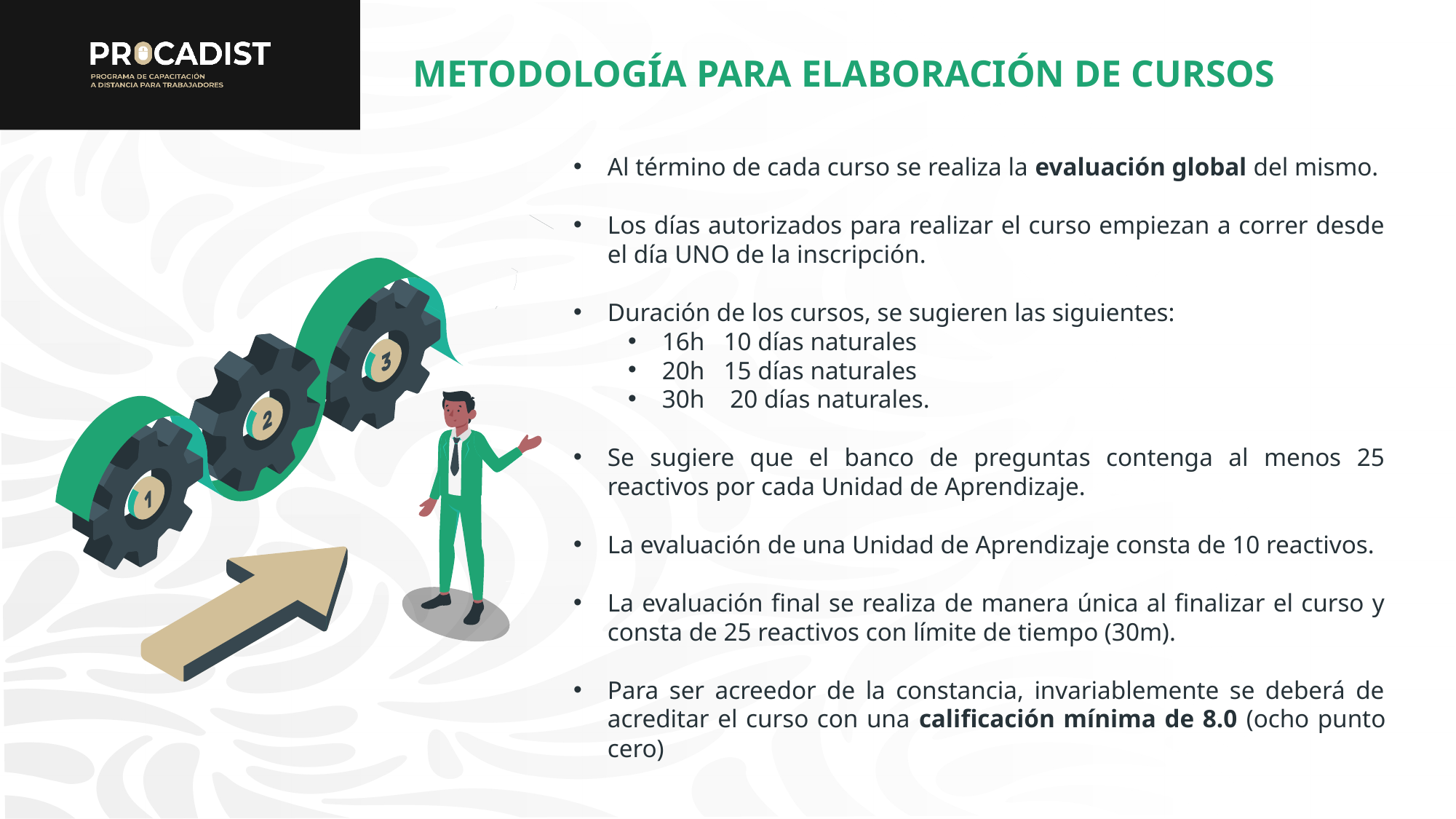

METODOLOGÍA PARA ELABORACIÓN DE CURSOS
Al término de cada curso se realiza la evaluación global del mismo.

Los días autorizados para realizar el curso empiezan a correr desde el día UNO de la inscripción.

Duración de los cursos, se sugieren las siguientes:
16h   10 días naturales
20h   15 días naturales
30h    20 días naturales.

Se sugiere que el banco de preguntas contenga al menos 25 reactivos por cada Unidad de Aprendizaje.

La evaluación de una Unidad de Aprendizaje consta de 10 reactivos.

La evaluación final se realiza de manera única al finalizar el curso y consta de 25 reactivos con límite de tiempo (30m).

Para ser acreedor de la constancia, invariablemente se deberá de acreditar el curso con una calificación mínima de 8.0 (ocho punto cero)